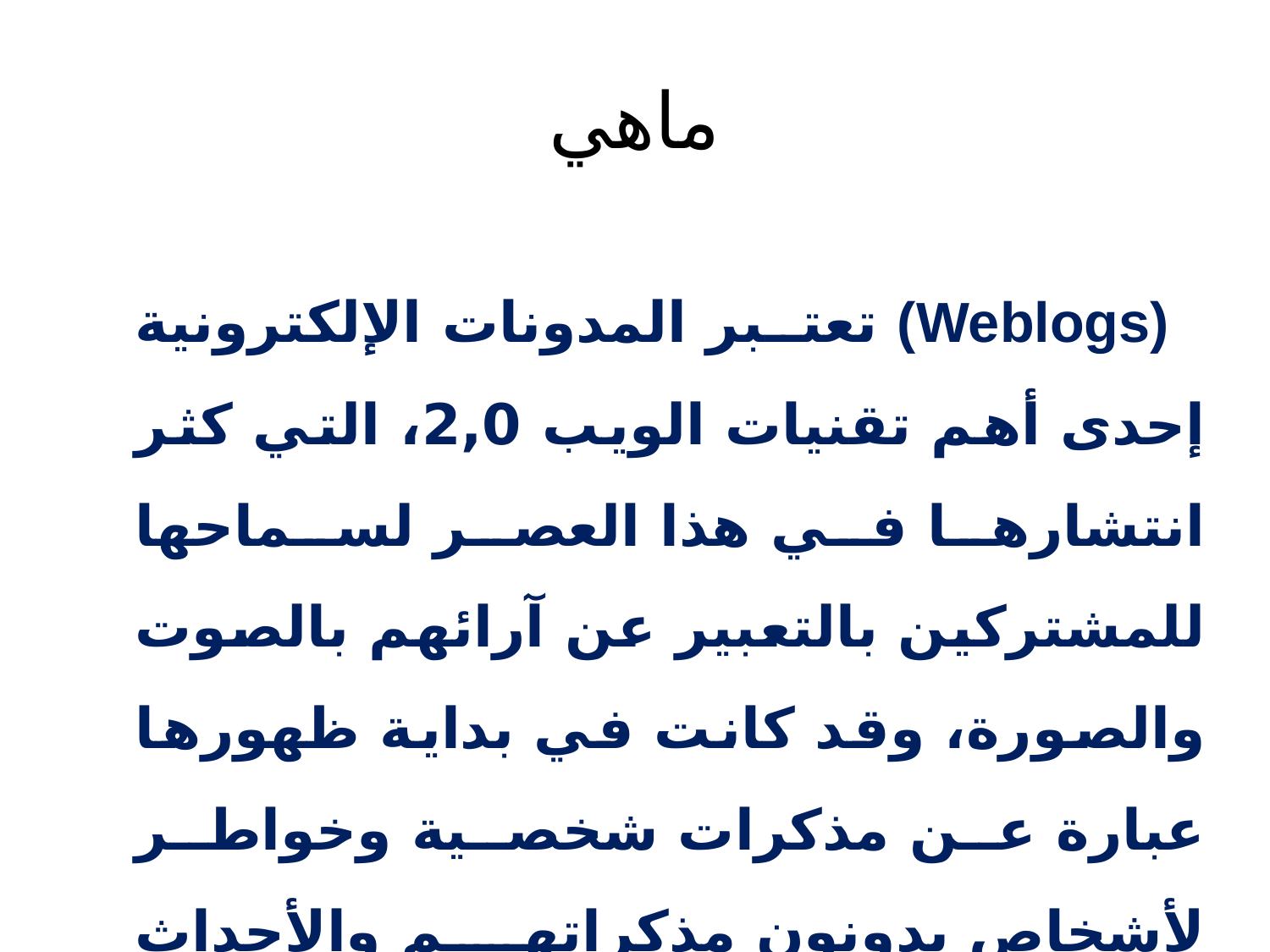

# ماهي
تعتبر المدونات الإلكترونية (Weblogs) إحدى أهم تقنيات الويب 2,0، التي كثر انتشارها في هذا العصر لسماحها للمشتركين بالتعبير عن آرائهم بالصوت والصورة، وقد كانت في بداية ظهورها عبارة عن مذكرات شخصية وخواطر لأشخاص يدونون مذكراتهم والأحداث في حياتهم على صفحاتهم الخاصة على الشبكة،